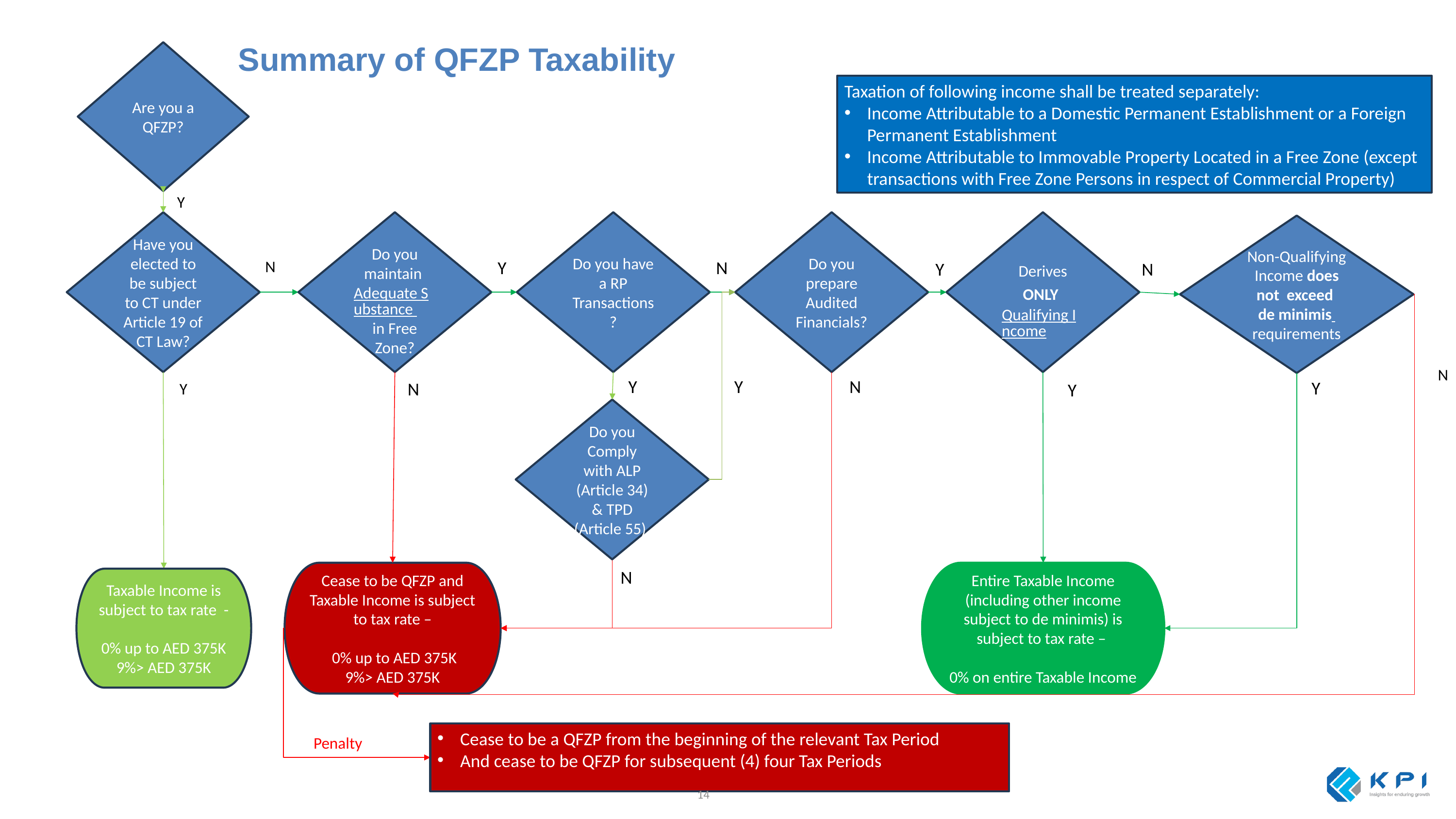

Summary of QFZP Taxability
Are you a QFZP?
Taxation of following income shall be treated separately:
Income Attributable to a Domestic Permanent Establishment or a Foreign Permanent Establishment
Income Attributable to Immovable Property Located in a Free Zone (except transactions with Free Zone Persons in respect of Commercial Property)
Y
Have you elected to be subject to CT under Article 19 of CT Law?
Do you maintain Adequate Substance in Free Zone?
Do you have a RP Transactions?
Do you prepare Audited Financials?
Derives ONLY Qualifying Income
Non-Qualifying Income does not  exceed de minimis requirements
N
Y
N
Y
N
N
Y
Y
N
Y
N
Y
Y
Do you Comply with ALP (Article 34) & TPD (Article 55).
N
Cease to be QFZP and Taxable Income is subject to tax rate –
 0% up to AED 375K
9%> AED 375K
Entire Taxable Income (including other income subject to de minimis) is subject to tax rate –
0% on entire Taxable Income
Taxable Income is subject to tax rate  -
0% up to AED 375K
9%> AED 375K
Cease to be a QFZP from the beginning of the relevant Tax Period
And cease to be QFZP for subsequent (4) four Tax Periods

Penalty

14